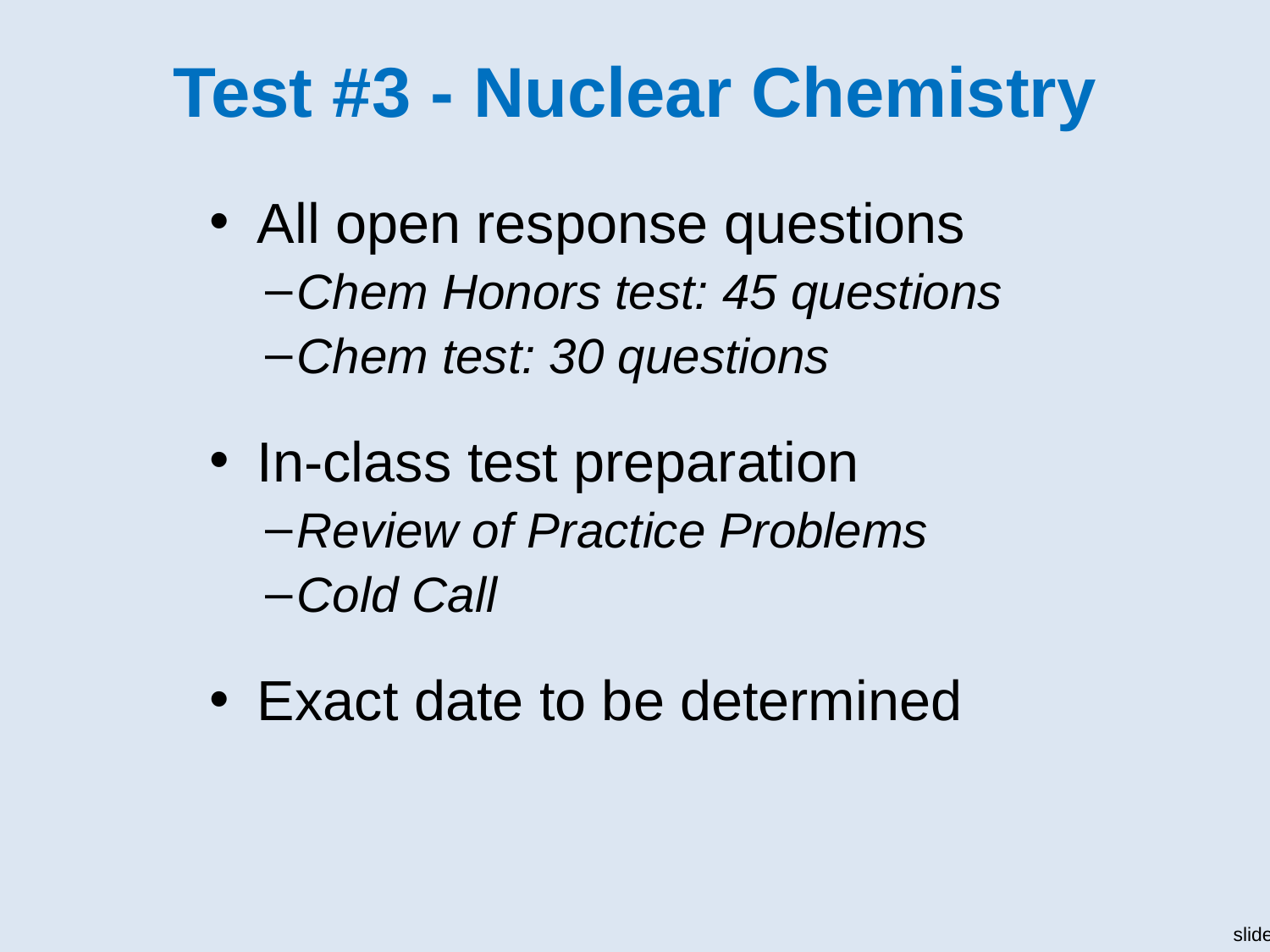

# Test #3 - Nuclear Chemistry
All open response questions
Chem Honors test: 45 questions
Chem test: 30 questions
In-class test preparation
Review of Practice Problems
Cold Call
Exact date to be determined